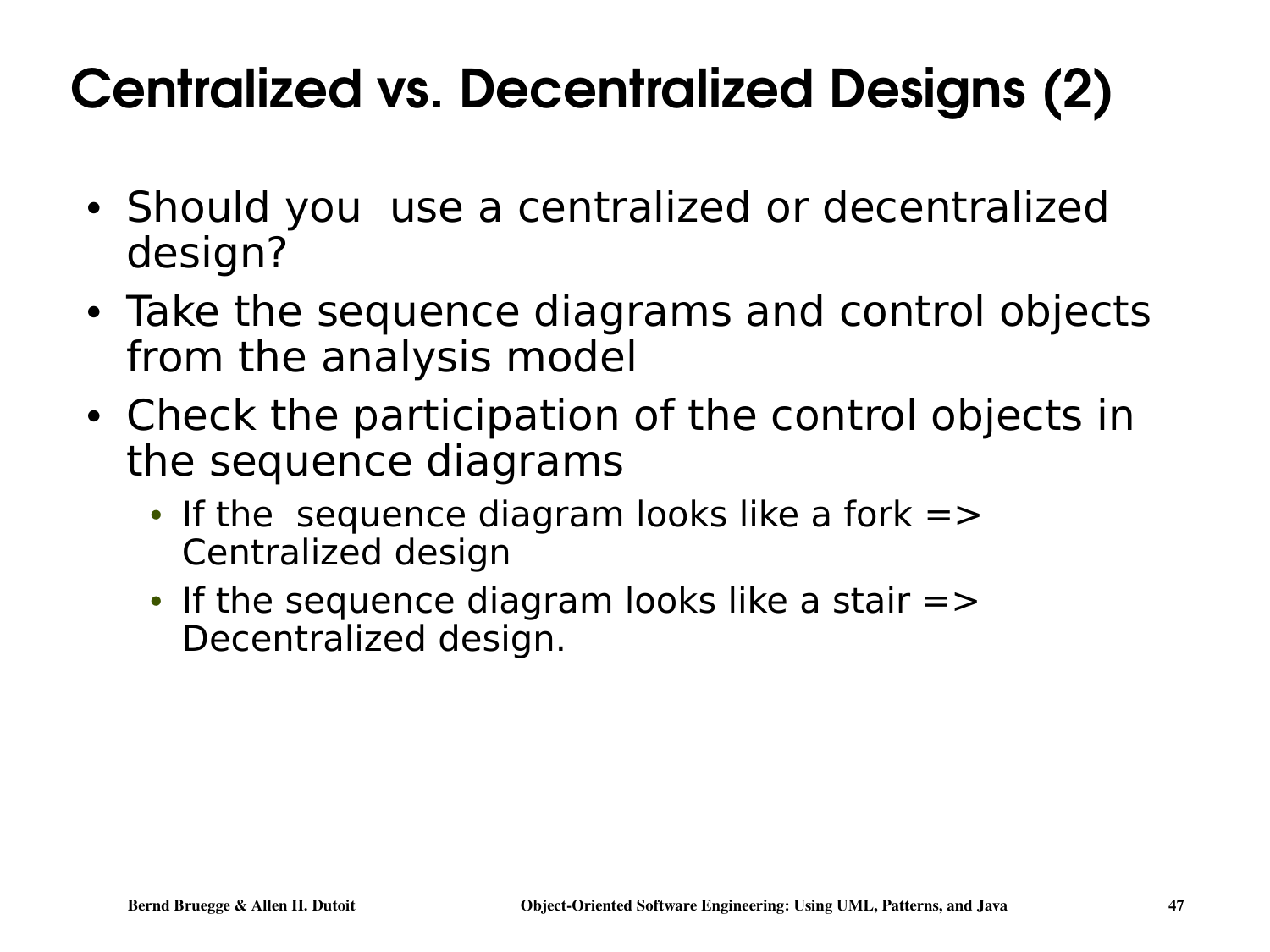

# Centralized vs. Decentralized Designs (2)
Should you  use a centralized or decentralized design?
Take the sequence diagrams and control objects from the analysis model
Check the participation of the control objects in the sequence diagrams
If the  sequence diagram looks like a fork => Centralized design
If the sequence diagram looks like a stair =>  Decentralized design.